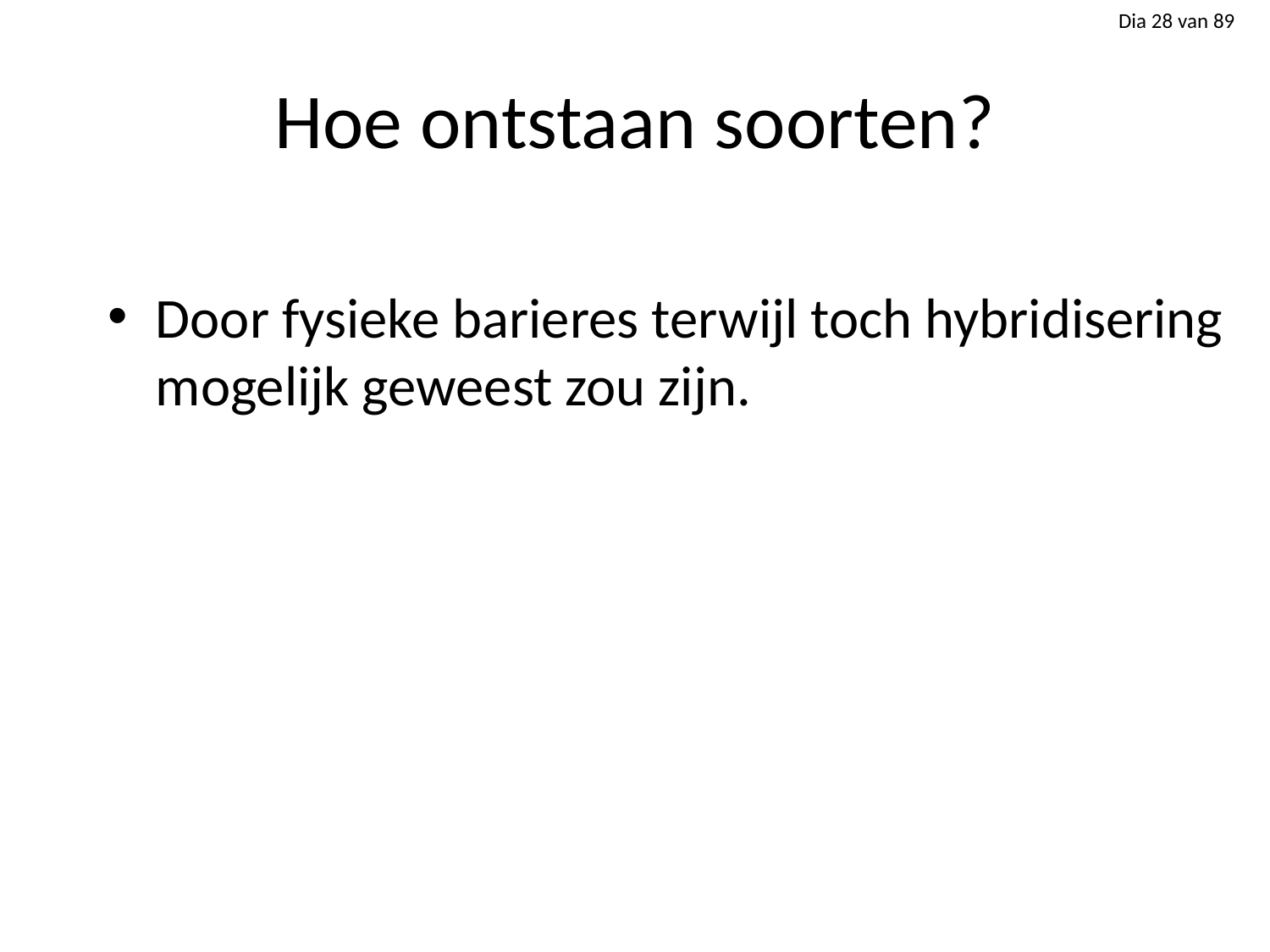

# Hoe ontstaan soorten?
Door fysieke barieres terwijl toch hybridisering mogelijk geweest zou zijn.